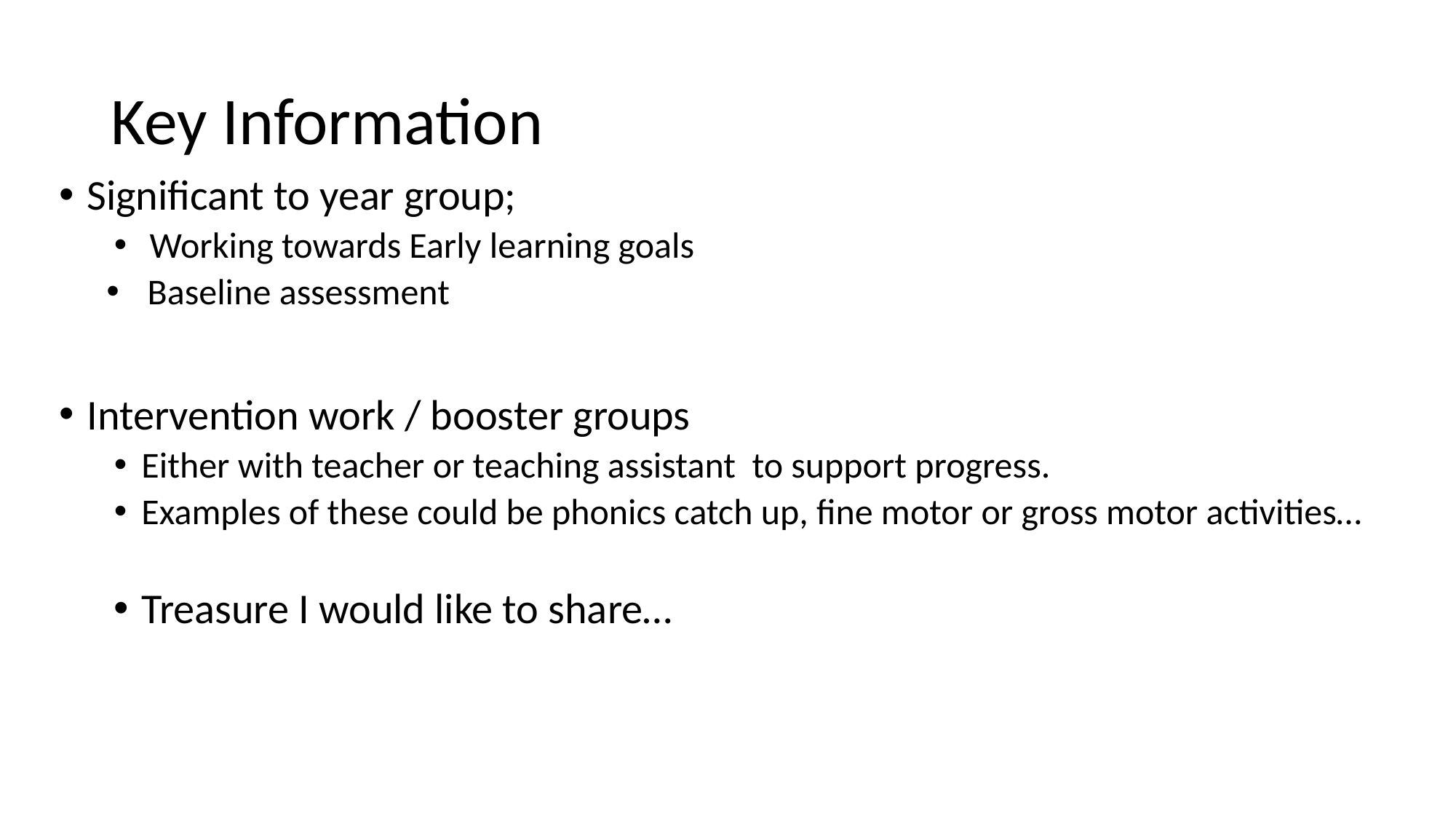

# Key Information
Significant to year group;
 Working towards Early learning goals
Baseline assessment

Intervention work / booster groups
Either with teacher or teaching assistant  to support progress.
Examples of these could be phonics catch up, fine motor or gross motor activities…

Treasure I would like to share…